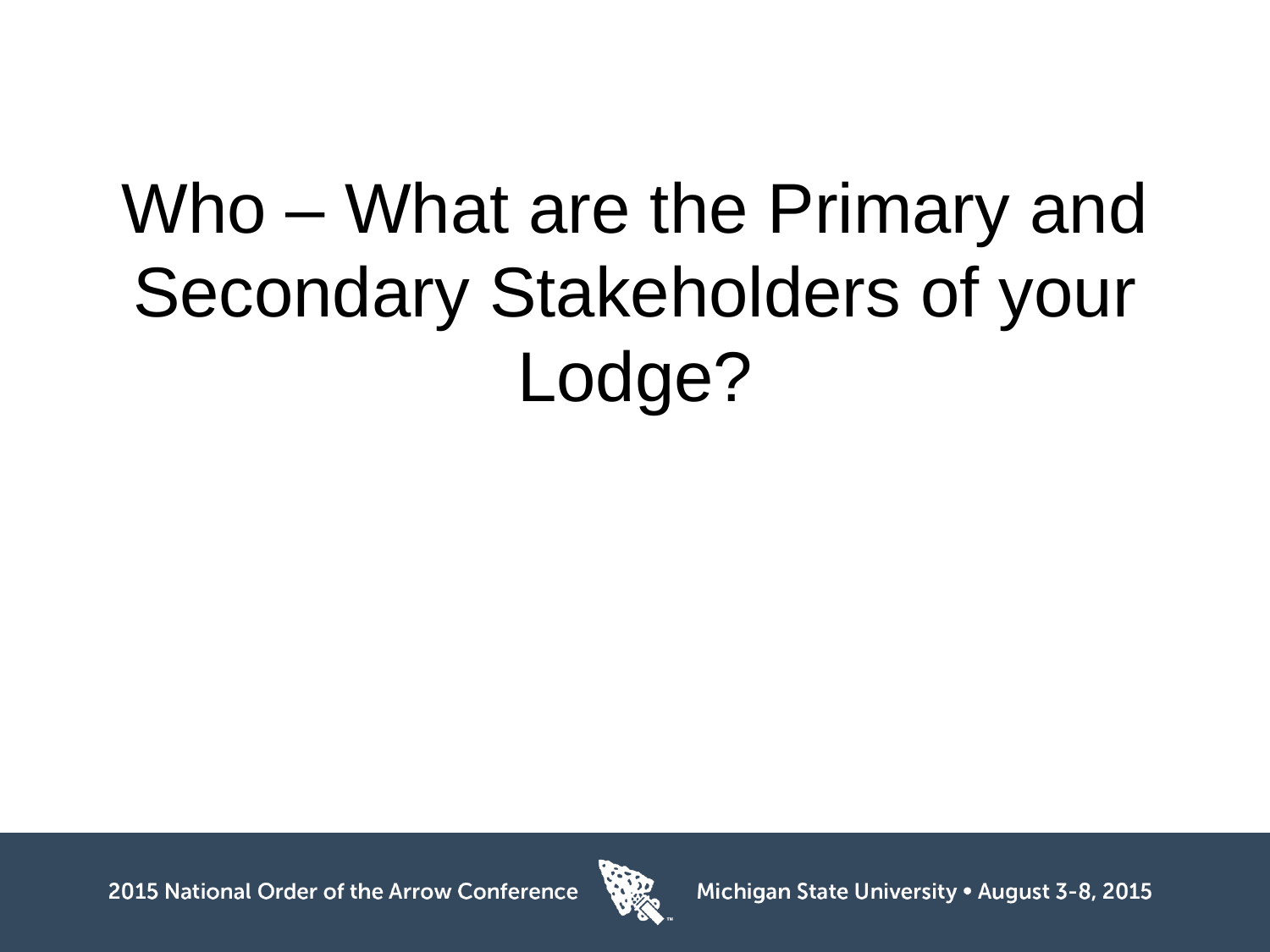

# Who – What are the Primary and Secondary Stakeholders of your Lodge?